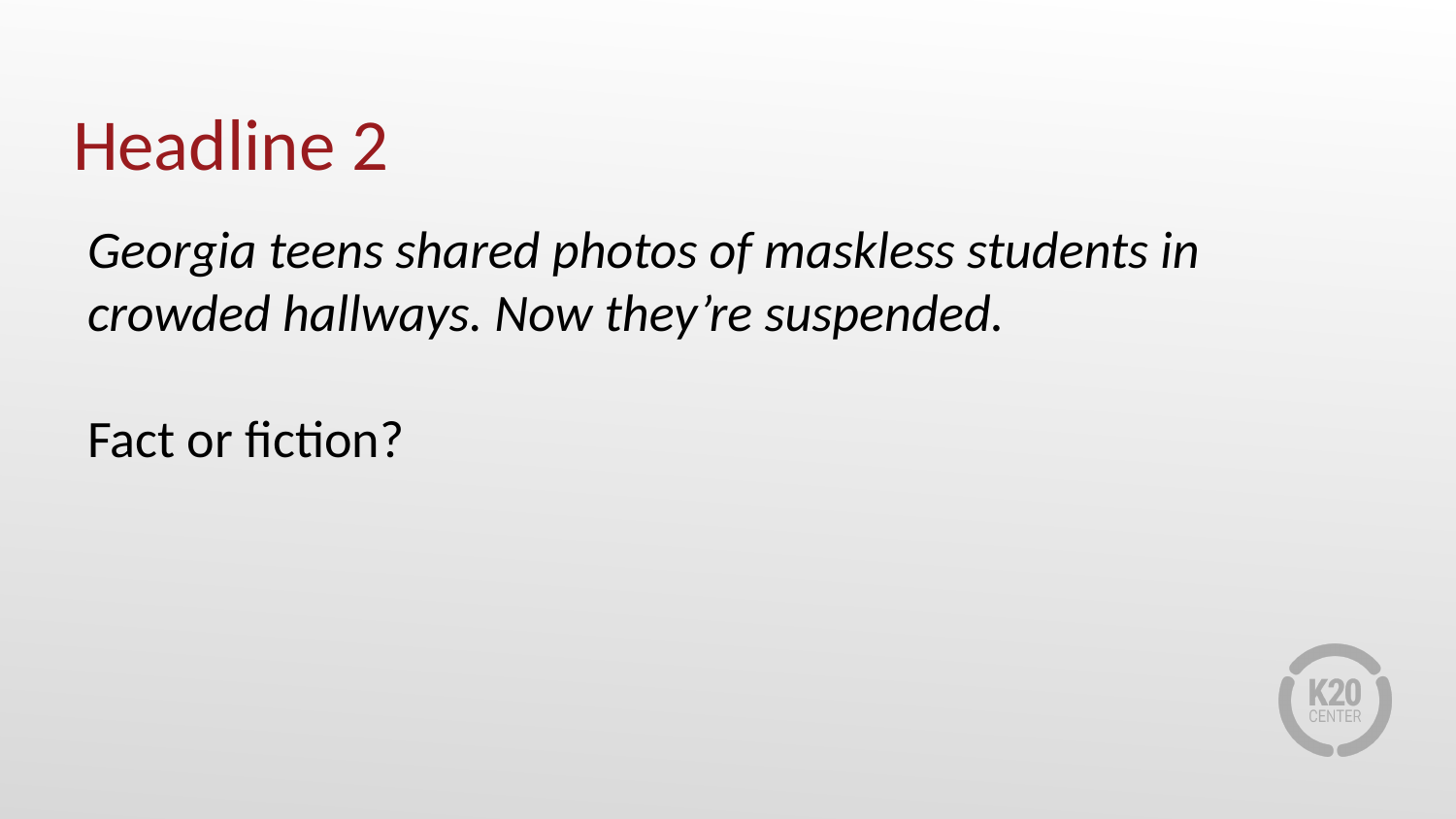

# Headline 2
Georgia teens shared photos of maskless students in crowded hallways. Now they’re suspended.

Fact or fiction?